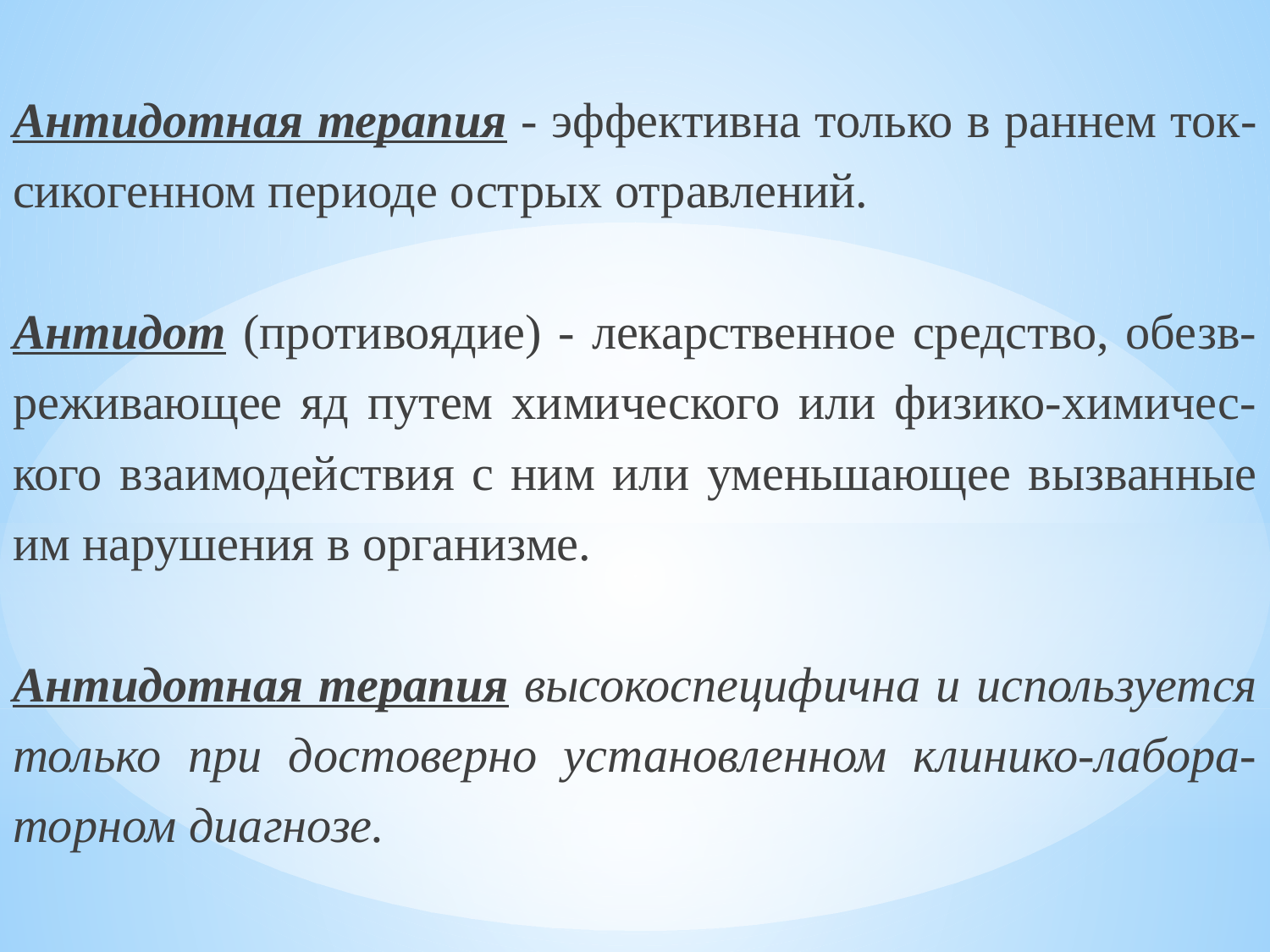

Антидотная терапия - эффективна только в раннем ток-сикогенном периоде острых отравлений.

Антидот (противоядие) - лекарственное средство, обезв-реживающее яд путем химического или физико-химичес-кого взаимодействия с ним или уменьшающее вызванные им нарушения в организме.

Антидотная терапия высокоспецифична и используется только при достоверно установленном клинико-лабора-торном диагнозе.